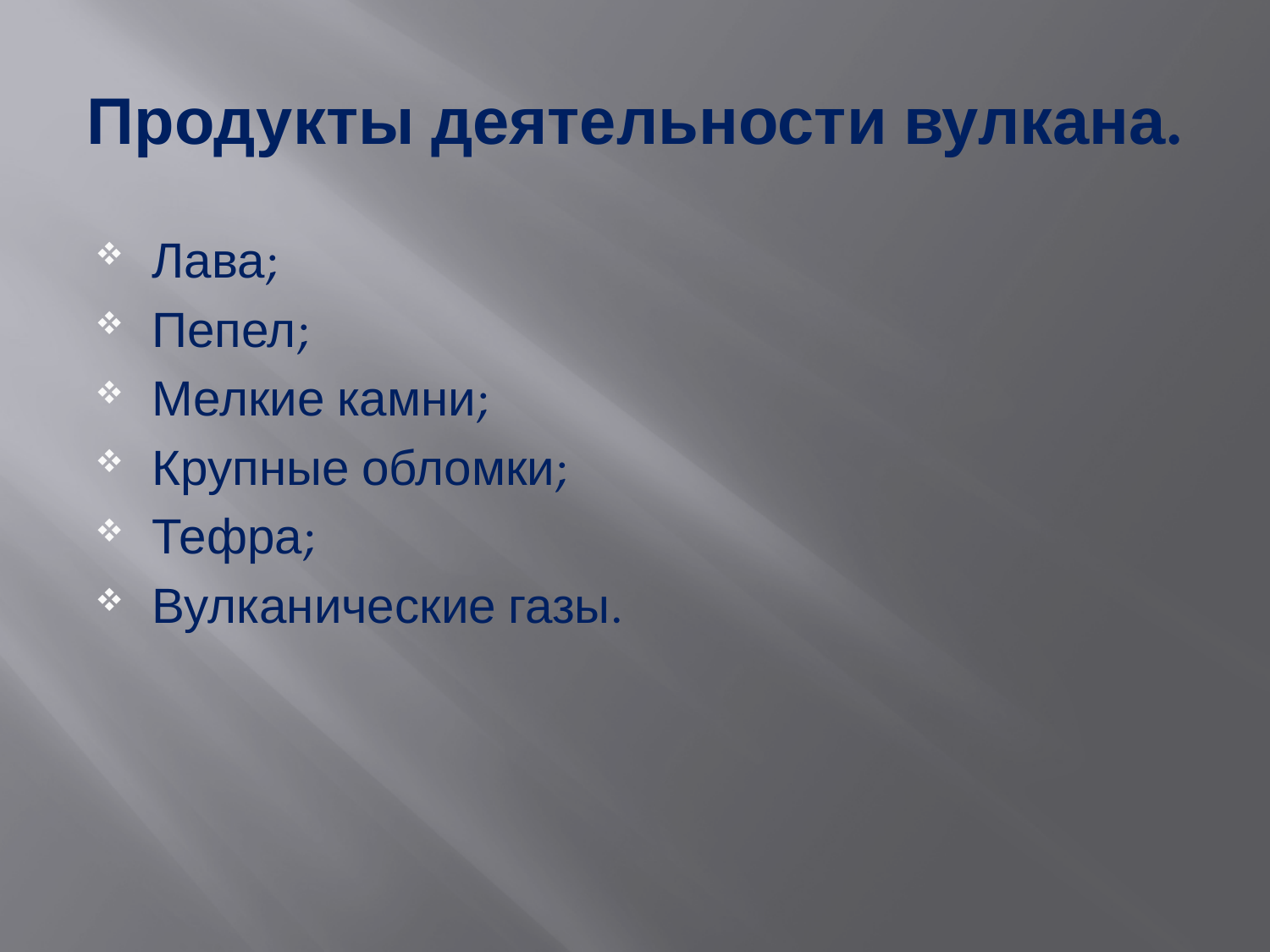

# Продукты деятельности вулкана.
Лава;
Пепел;
Мелкие камни;
Крупные обломки;
Тефра;
Вулканические газы.